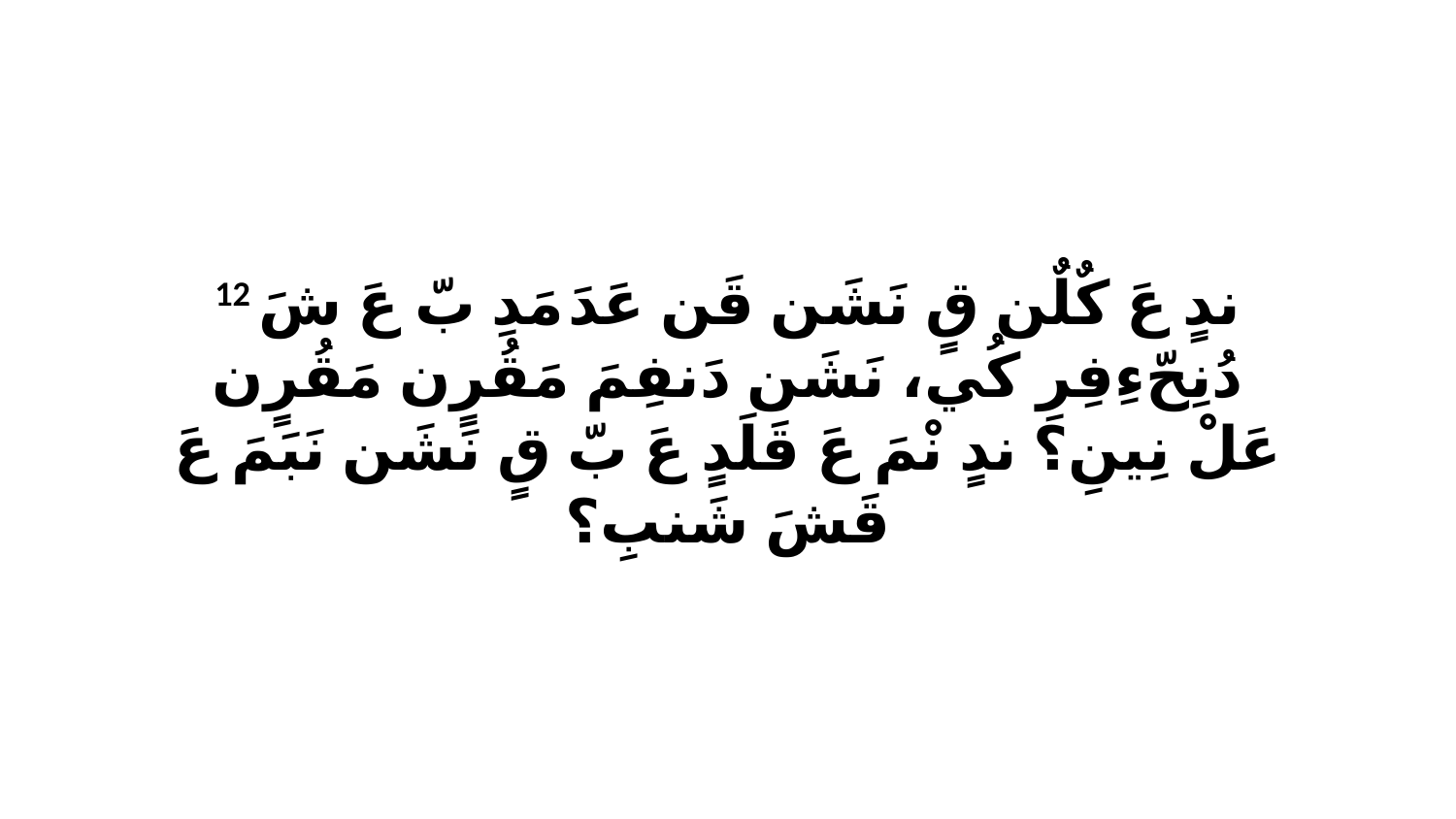

12 ندٍ عَ كٌلٌن قٍ نَشَن قَن عَدَ مَدِ بّ عَ شَ دُنِحّءِفِرِ كُي، نَشَن دَنفِمَ مَقُرٍن مَقُرٍن عَلْ نِينِ؟ ندٍ نْمَ عَ قَلَدٍ عَ بّ قٍ نَشَن نَبَمَ عَ قَشَ شَنبِ؟